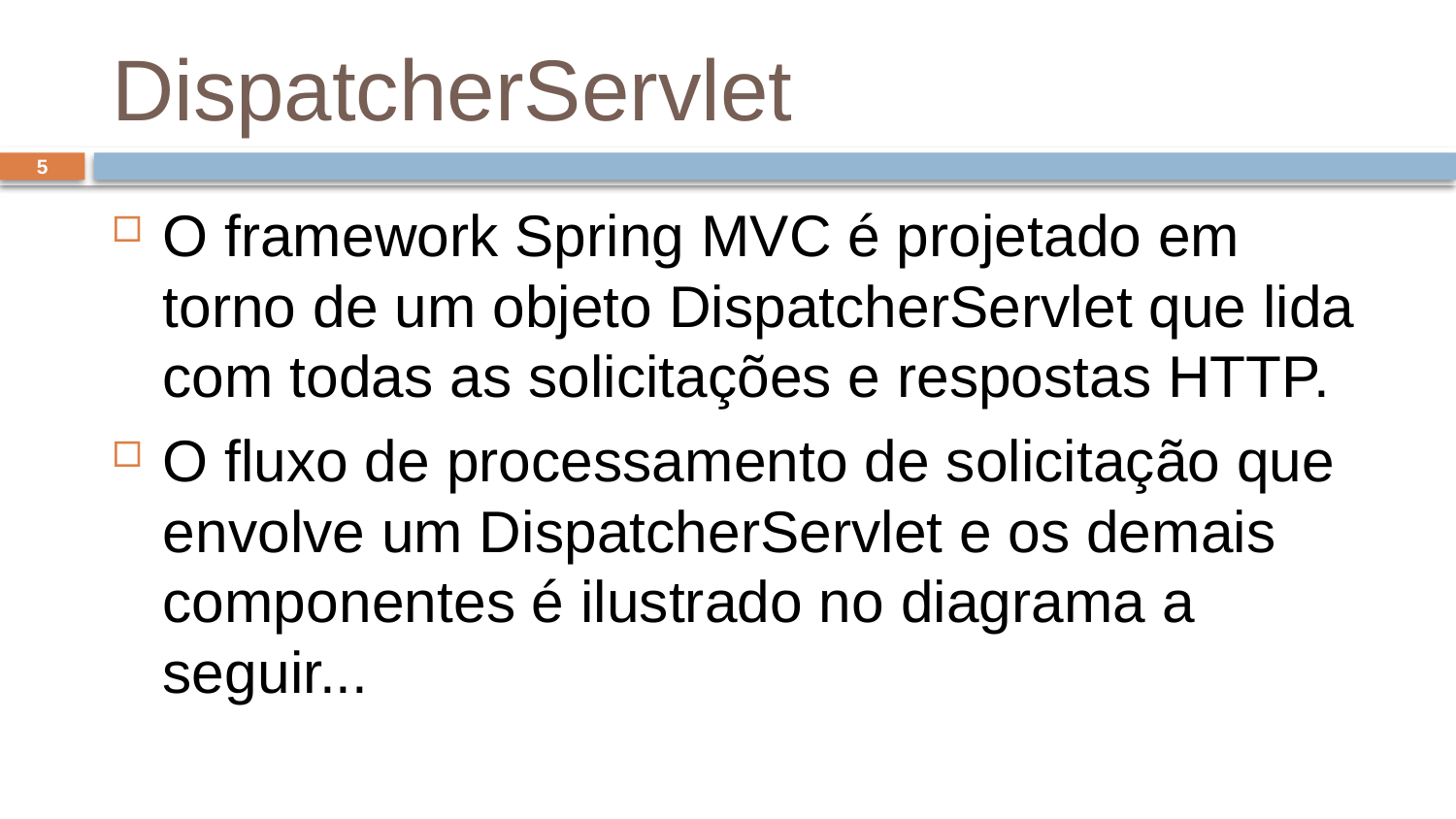

# DispatcherServlet
5
O framework Spring MVC é projetado em torno de um objeto DispatcherServlet que lida com todas as solicitações e respostas HTTP.
O fluxo de processamento de solicitação que envolve um DispatcherServlet e os demais componentes é ilustrado no diagrama a seguir...